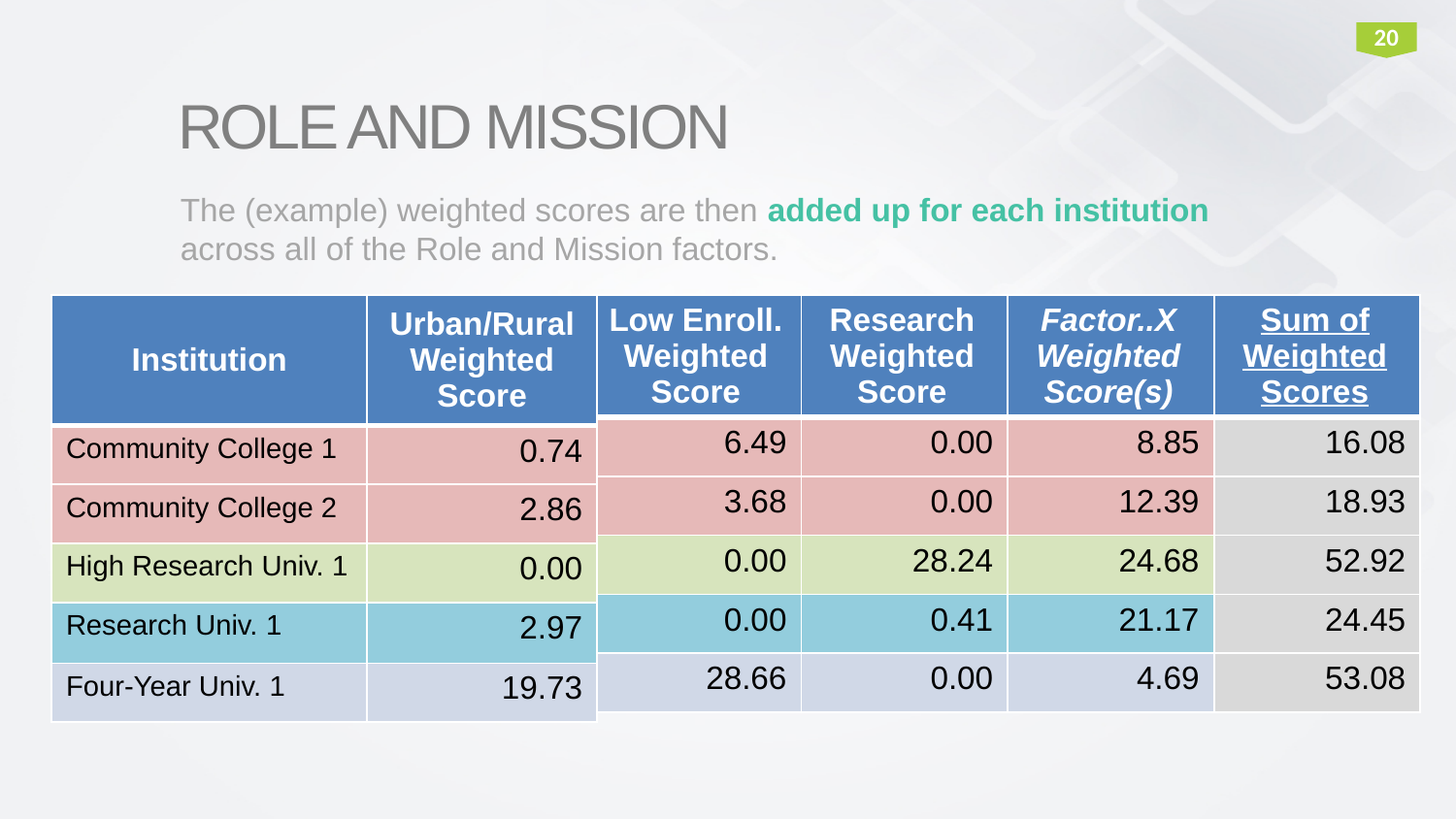

20
ROLE AND MISSION
The (example) weighted scores are then added up for each institution across all of the Role and Mission factors.
| Institution | Urban/Rural Weighted Score |
| --- | --- |
| Community College 1 | 0.74 |
| Community College 2 | 2.86 |
| High Research Univ. 1 | 0.00 |
| Research Univ. 1 | 2.97 |
| Four-Year Univ. 1 | 19.73 |
| Institution | Low Enroll. Weighted Score |
| --- | --- |
| Community College 1 | 6.49 |
| Community College 2 | 3.68 |
| High Research Univ. 1 | 0.00 |
| Research Univ. 1 | 0.00 |
| Four-Year Univ. 1 | 28.66 |
| Institution | Research Weighted Score |
| --- | --- |
| Community College 1 | 0.00 |
| Community College 2 | 0.00 |
| High Research Univ. 1 | 28.24 |
| Research Univ. 1 | 0.41 |
| Four-Year Univ. 1 | 0.00 |
| Community College 1 | Factor..X Weighted Score(s) |
| --- | --- |
| Community College 2 | 8.85 |
| High Research Univ. 1 | 12.39 |
| Research Univ. 1 | 24.68 |
| Four-Year Univ. 1 | 21.17 |
| Community College 1 | 4.69 |
| Institution | Sum of Weighted Scores |
| --- | --- |
| Community College 1 | 16.08 |
| Community College 2 | 18.93 |
| High Research Univ. 1 | 52.92 |
| Research Univ. 1 | 24.45 |
| Four-Year Univ. 1 | 53.08 |